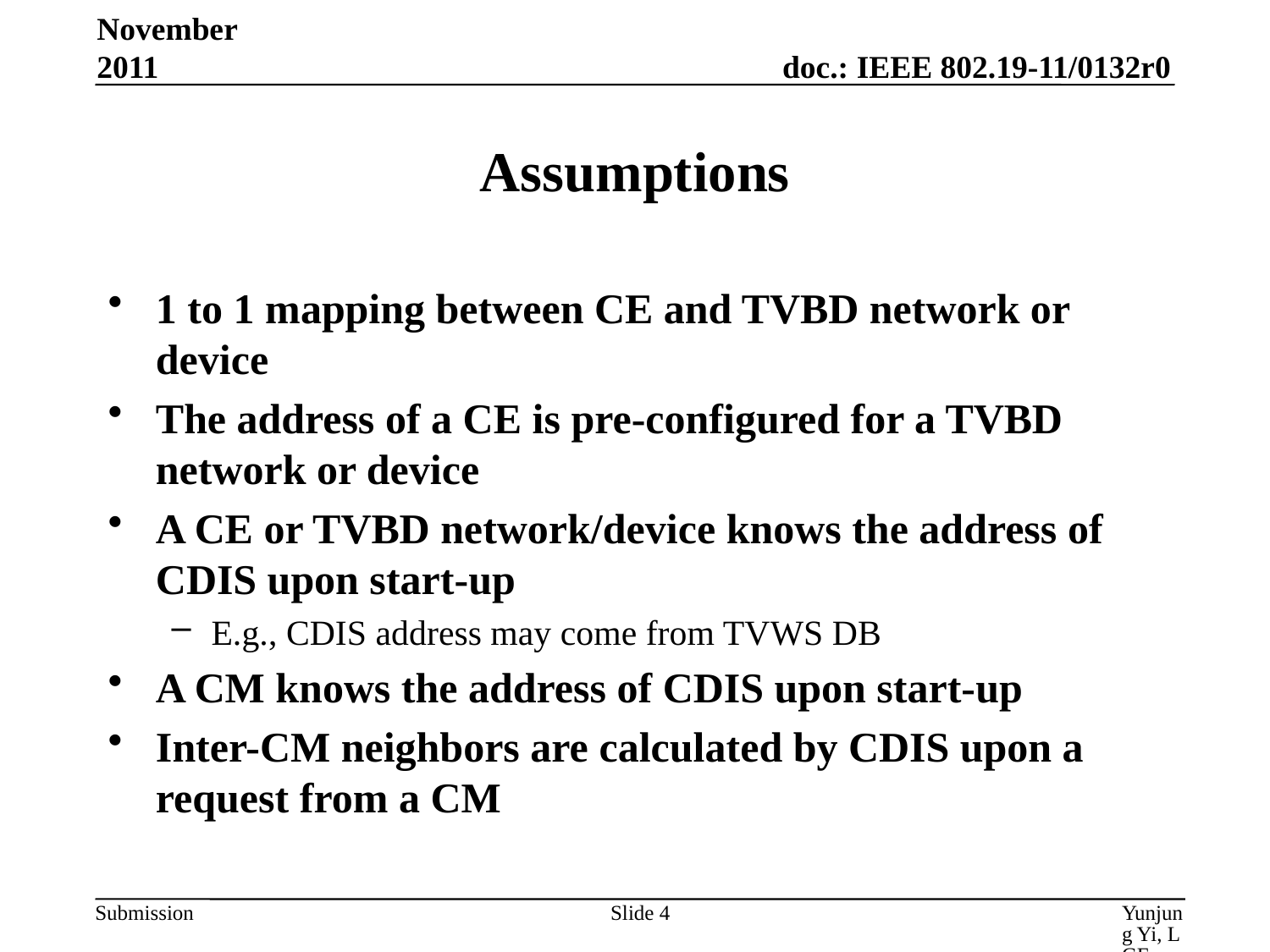

November 2011
# Assumptions
1 to 1 mapping between CE and TVBD network or device
The address of a CE is pre-configured for a TVBD network or device
A CE or TVBD network/device knows the address of CDIS upon start-up
E.g., CDIS address may come from TVWS DB
A CM knows the address of CDIS upon start-up
Inter-CM neighbors are calculated by CDIS upon a request from a CM
Slide 4
Yunjung Yi, LGE